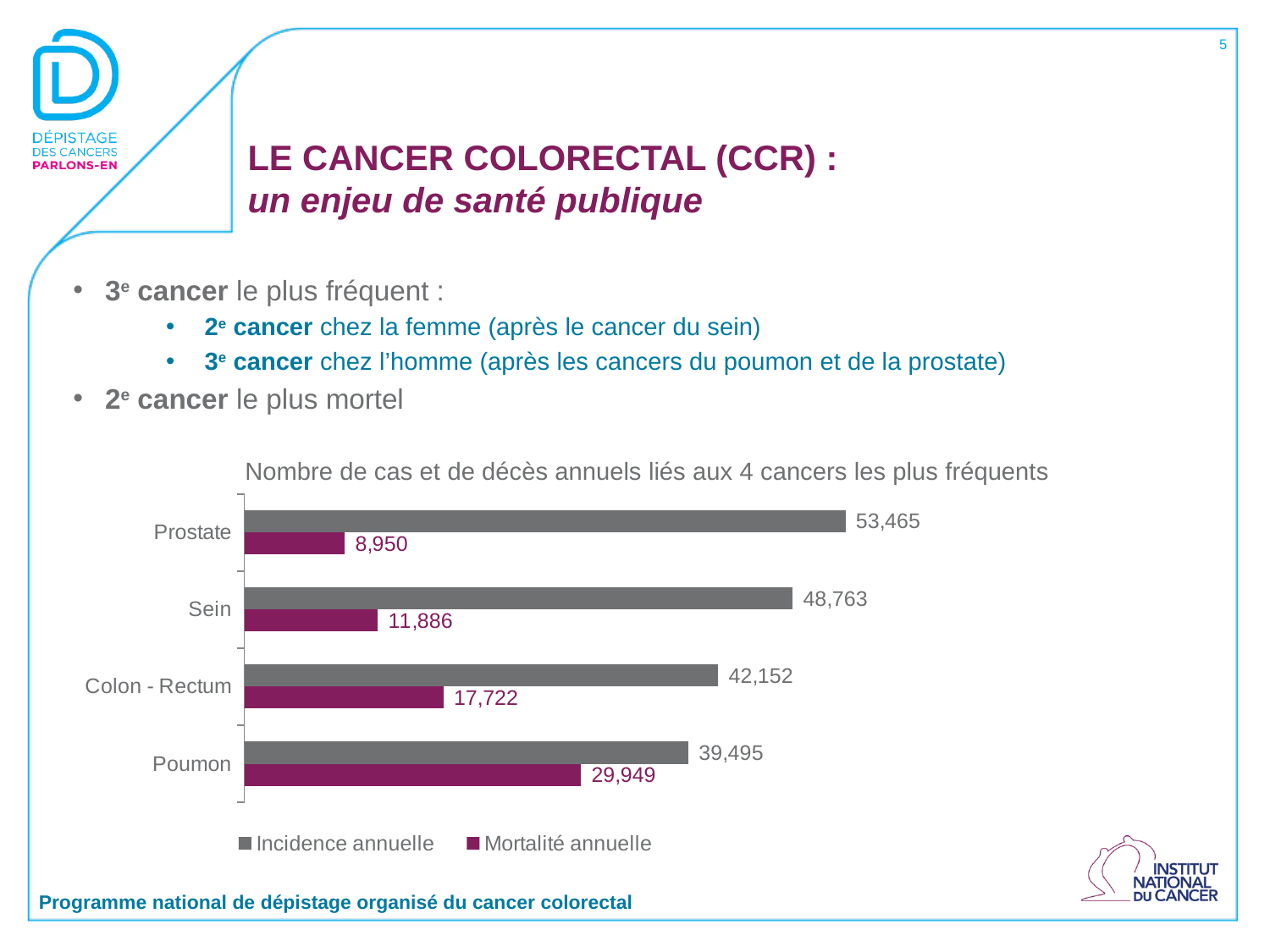

5
# LE CANCER COLORECTAL (CCR) : un enjeu de santé publique
 3e cancer le plus fréquent :
 2e cancer chez la femme (après le cancer du sein)
 3e cancer chez l’homme (après les cancers du poumon et de la prostate)
 2e cancer le plus mortel
Nombre de cas et de décès annuels liés aux 4 cancers les plus fréquents

### Chart

| Category | Mortalité annuelle | Incidence annuelle |
|---|---|---|
| Poumon | 29949.0 | 39495.0 |
| Colon - Rectum | 17722.0 | 42152.0 |
| Sein | 11886.0 | 48763.0 |
| Prostate | 8950.0 | 53465.0 |
Programme national de dépistage organisé du cancer colorectal